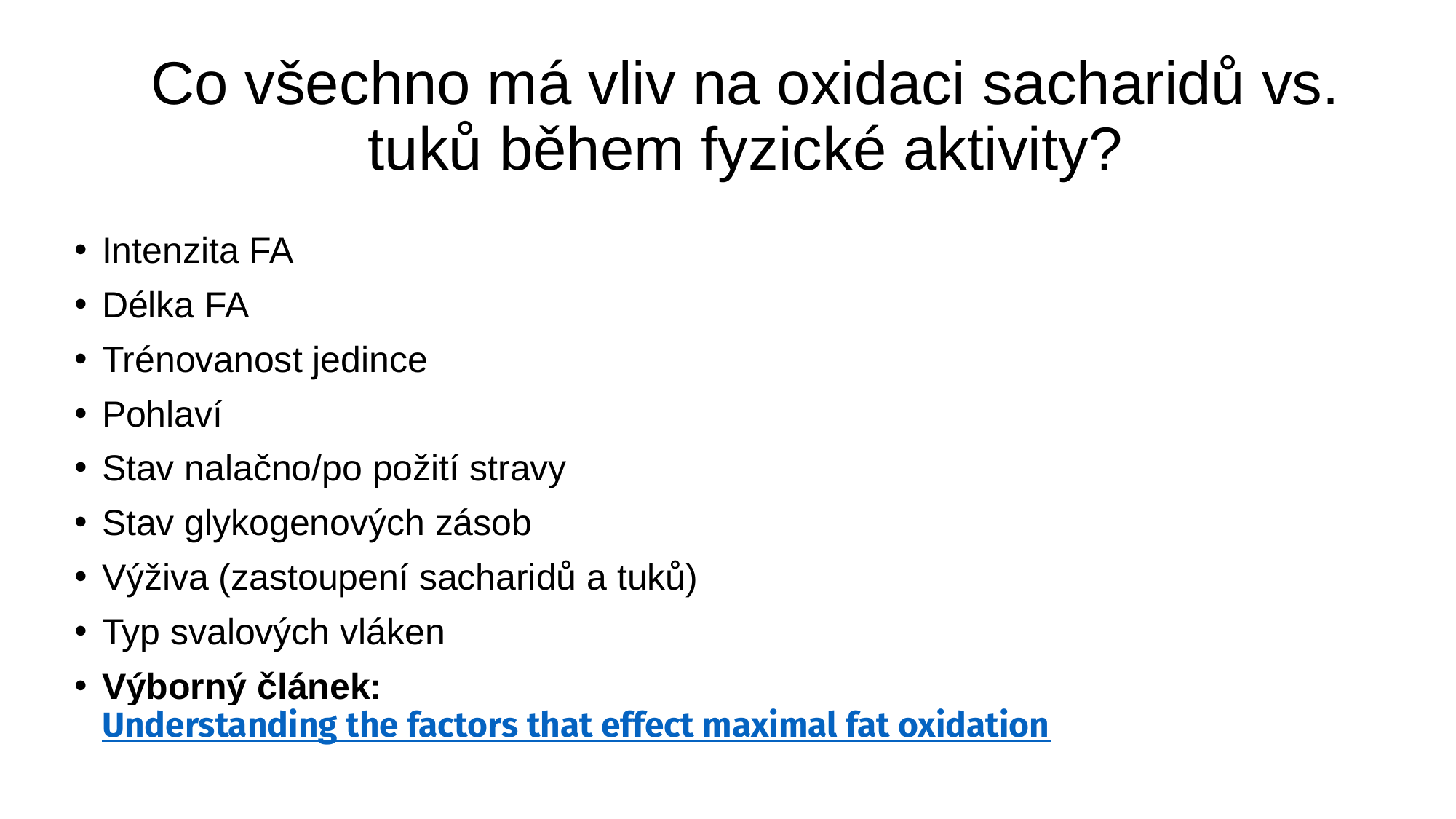

# Co všechno má vliv na oxidaci sacharidů vs. tuků během fyzické aktivity?
Intenzita FA
Délka FA
Trénovanost jedince
Pohlaví
Stav nalačno/po požití stravy
Stav glykogenových zásob
Výživa (zastoupení sacharidů a tuků)
Typ svalových vláken
Výborný článek: Understanding the factors that effect maximal fat oxidation